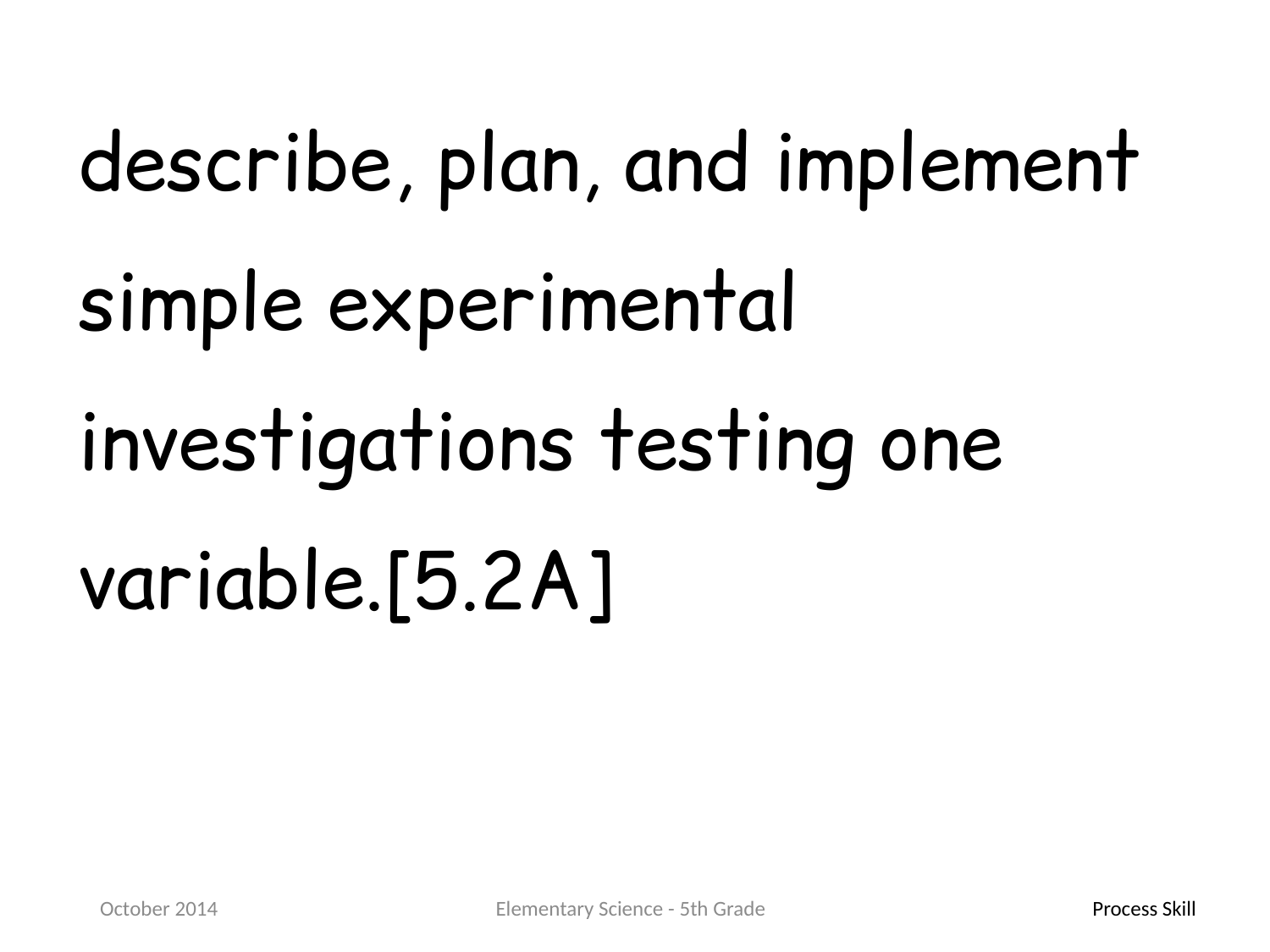

describe, plan, and implement simple experimental investigations testing one variable.[5.2A]
October 2014
Elementary Science - 5th Grade